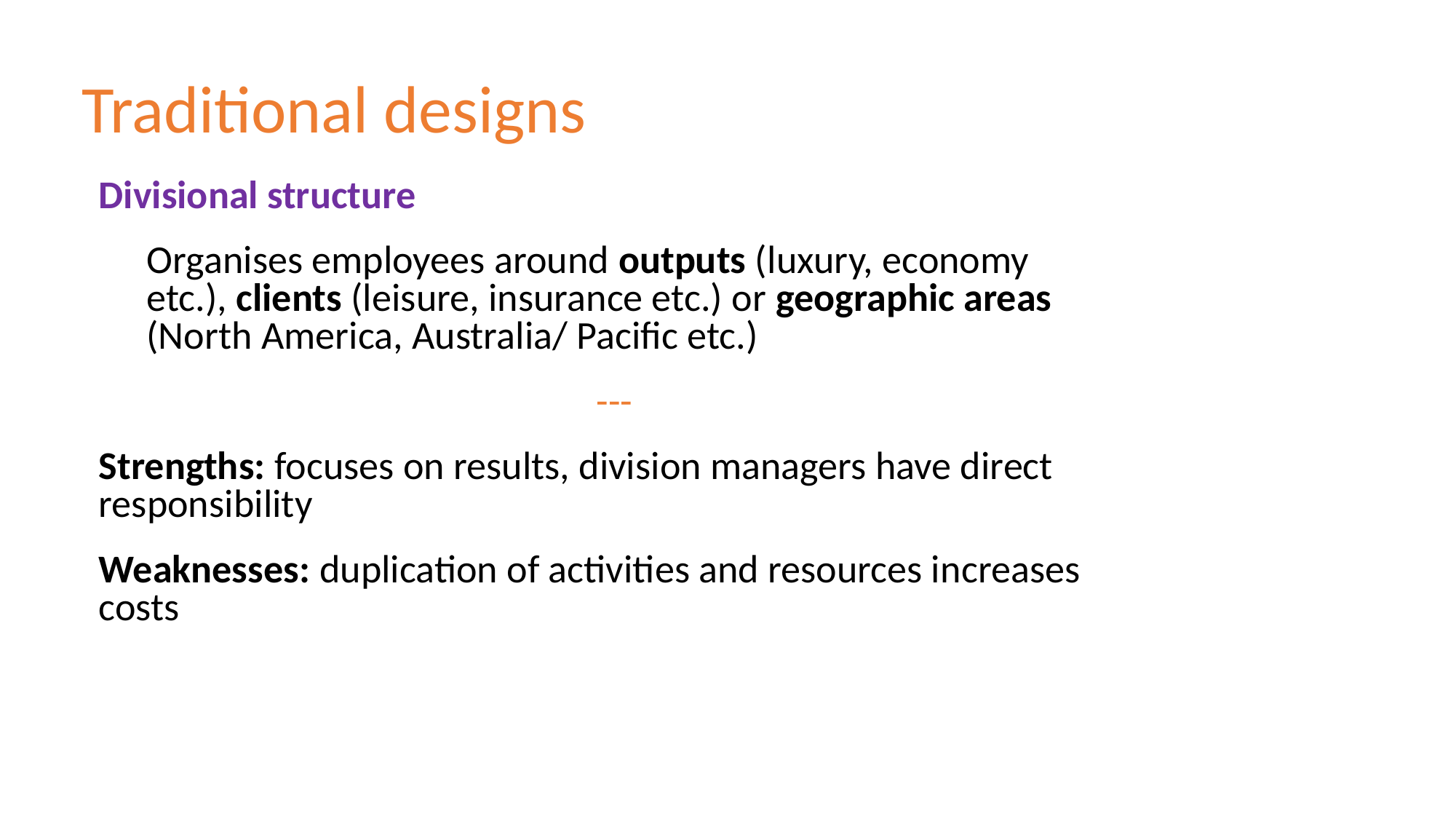

# Traditional designs
Divisional structure
Organises employees around outputs (luxury, economy etc.), clients (leisure, insurance etc.) or geographic areas (North America, Australia/ Pacific etc.)
---
Strengths: focuses on results, division managers have direct responsibility
Weaknesses: duplication of activities and resources increases costs